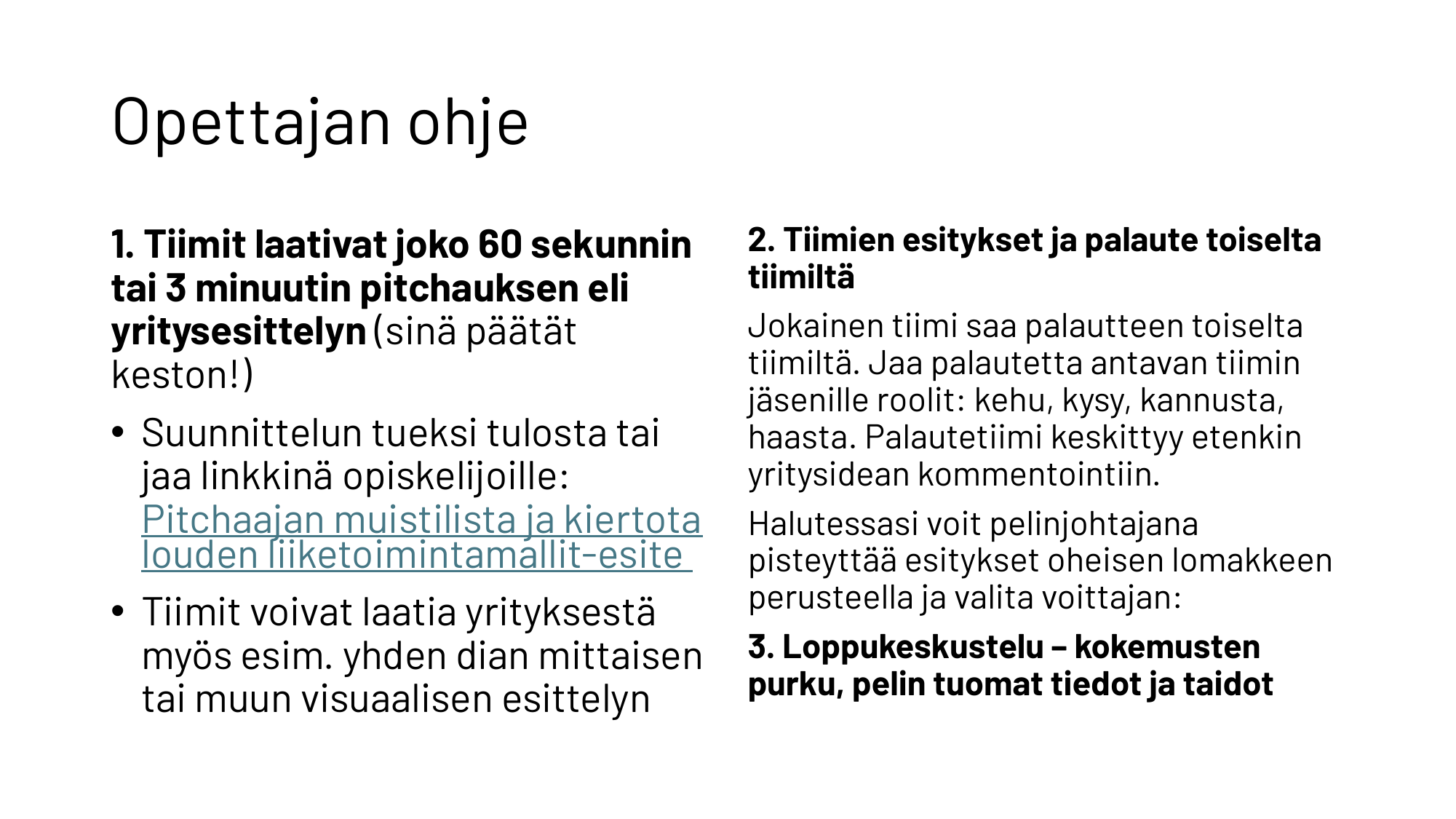

# Opettajan ohje
2. Tiimien esitykset ja palaute toiselta tiimiltä
Jokainen tiimi saa palautteen toiselta tiimiltä. Jaa palautetta antavan tiimin jäsenille roolit: kehu, kysy, kannusta, haasta. Palautetiimi keskittyy etenkin yritysidean kommentointiin.
Halutessasi voit pelinjohtajana pisteyttää esitykset oheisen lomakkeen perusteella ja valita voittajan:
3. Loppukeskustelu – kokemusten purku, pelin tuomat tiedot ja taidot
1. Tiimit laativat joko 60 sekunnin tai 3 minuutin pitchauksen eli yritysesittelyn (sinä päätät keston!)
Suunnittelun tueksi tulosta tai jaa linkkinä opiskelijoille: Pitchaajan muistilista ja kiertotalouden liiketoimintamallit-esite
Tiimit voivat laatia yrityksestä myös esim. yhden dian mittaisen tai muun visuaalisen esittelyn